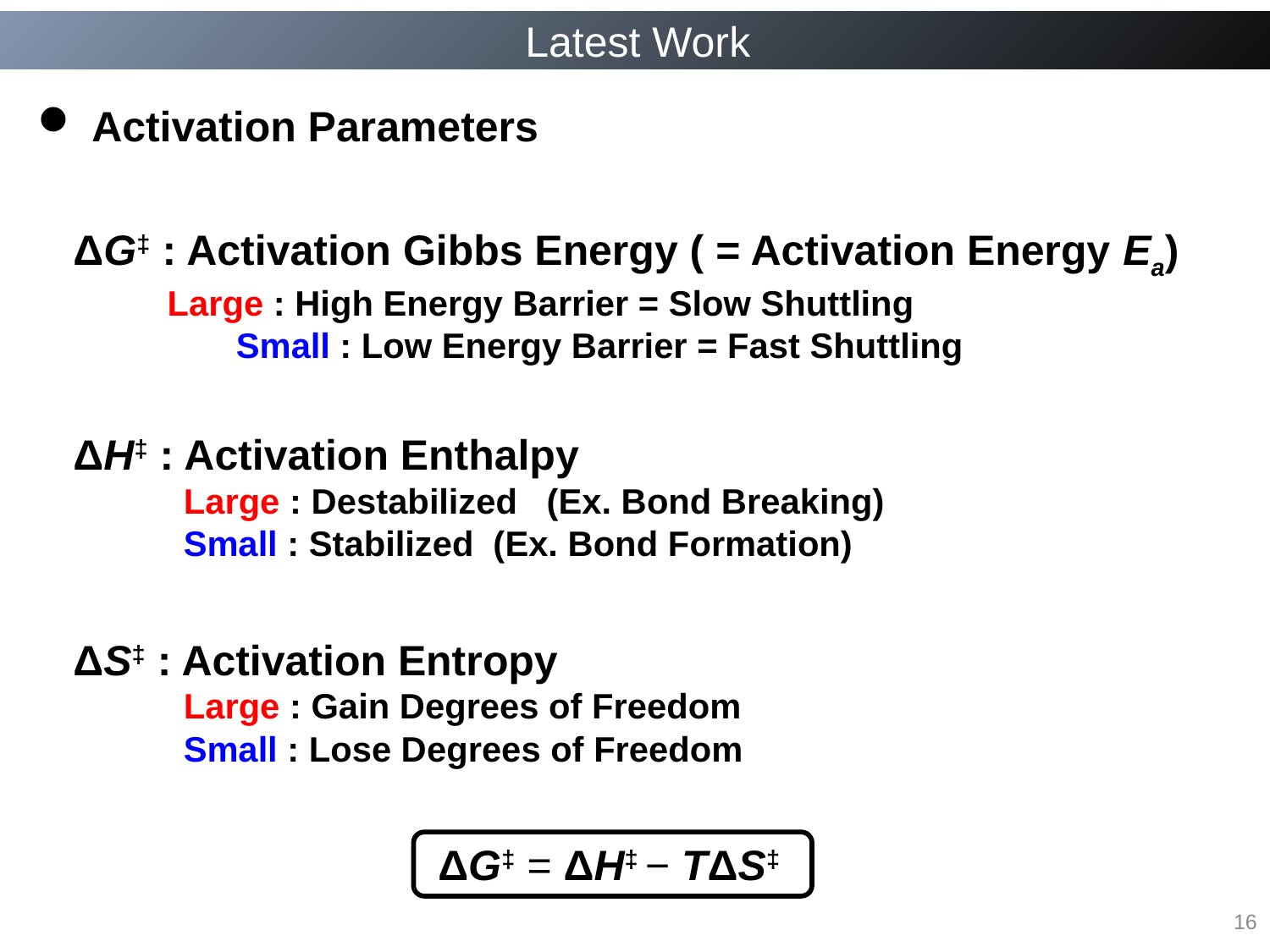

Latest Work
 Activation Parameters
   ΔG‡ : Activation Gibbs Energy ( = Activation Energy Ea)
                      Large : High Energy Barrier = Slow Shuttling
 　　　　　　　　  Small : Low Energy Barrier = Fast Shuttling
   ΔH‡ : Activation Enthalpy
               Large : Destabilized   (Ex. Bond Breaking)
               Small : Stabilized  (Ex. Bond Formation)

   ΔS‡ : Activation Entropy
               Large : Gain Degrees of Freedom
               Small : Lose Degrees of Freedom
 ΔG‡ = ΔH‡ − TΔS‡

16